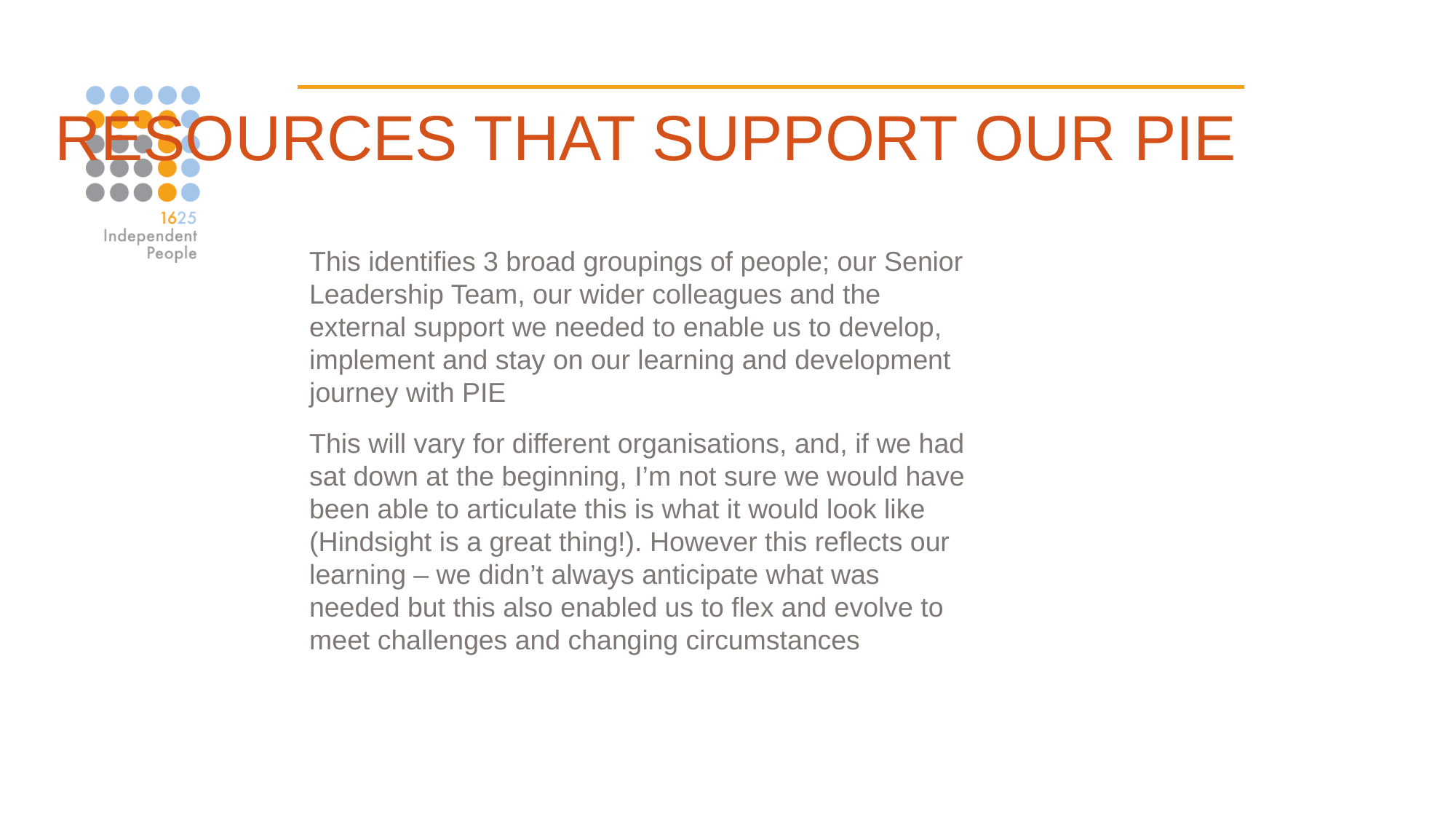

RESOURCES THAT SUPPORT OUR PIE
This identifies 3 broad groupings of people; our Senior Leadership Team, our wider colleagues and the external support we needed to enable us to develop, implement and stay on our learning and development journey with PIE
This will vary for different organisations, and, if we had sat down at the beginning, I’m not sure we would have been able to articulate this is what it would look like (Hindsight is a great thing!). However this reflects our learning – we didn’t always anticipate what was needed but this also enabled us to flex and evolve to meet challenges and changing circumstances